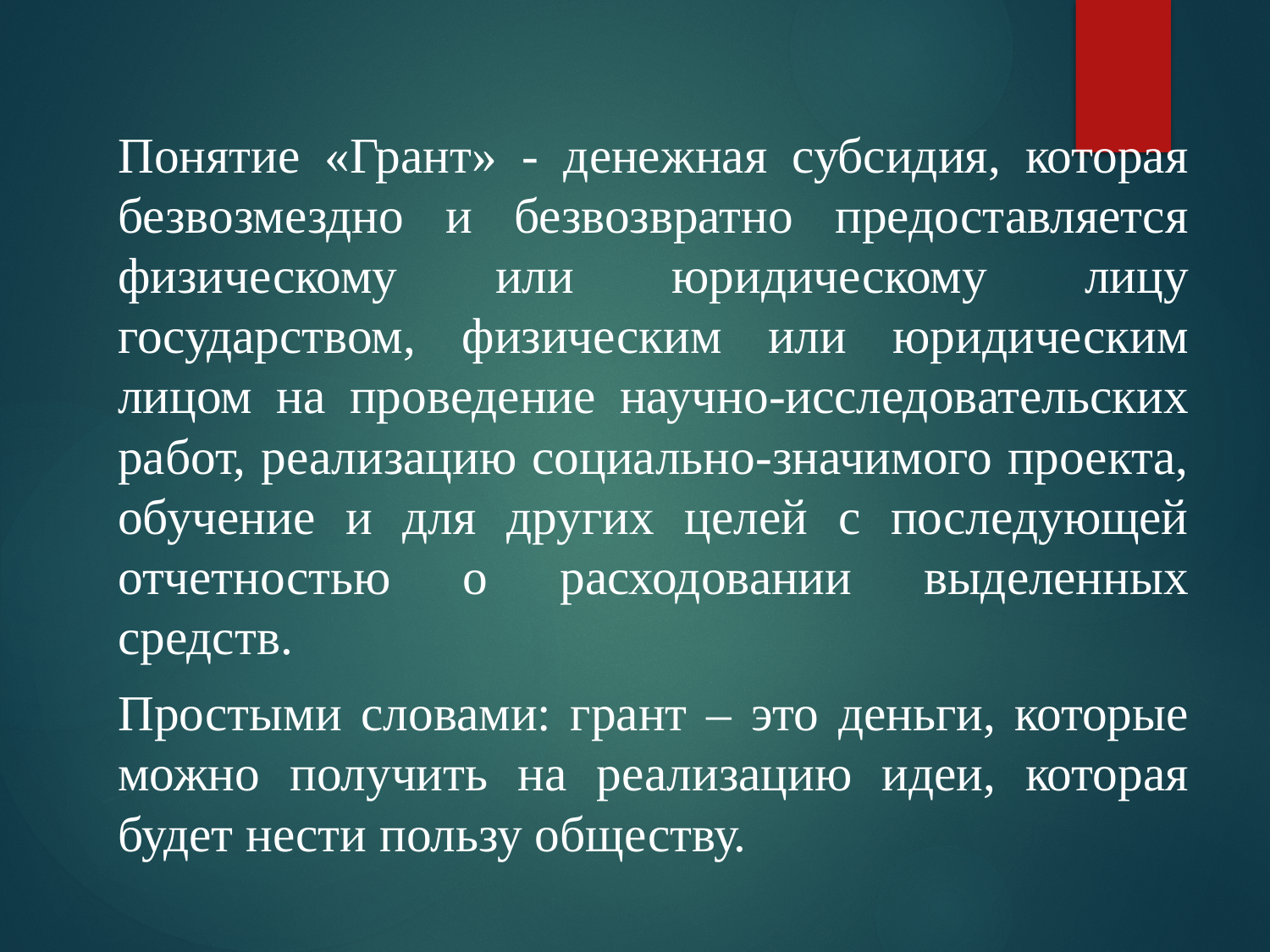

Понятие «Грант» - денежная субсидия, которая безвозмездно и безвозвратно предоставляется физическому или юридическому лицу государством, физическим или юридическим лицом на проведение научно-исследовательских работ, реализацию социально-значимого проекта, обучение и для других целей с последующей отчетностью о расходовании выделенных средств.
			Простыми словами: грант – это деньги, которые можно получить на реализацию идеи, которая будет нести пользу обществу.